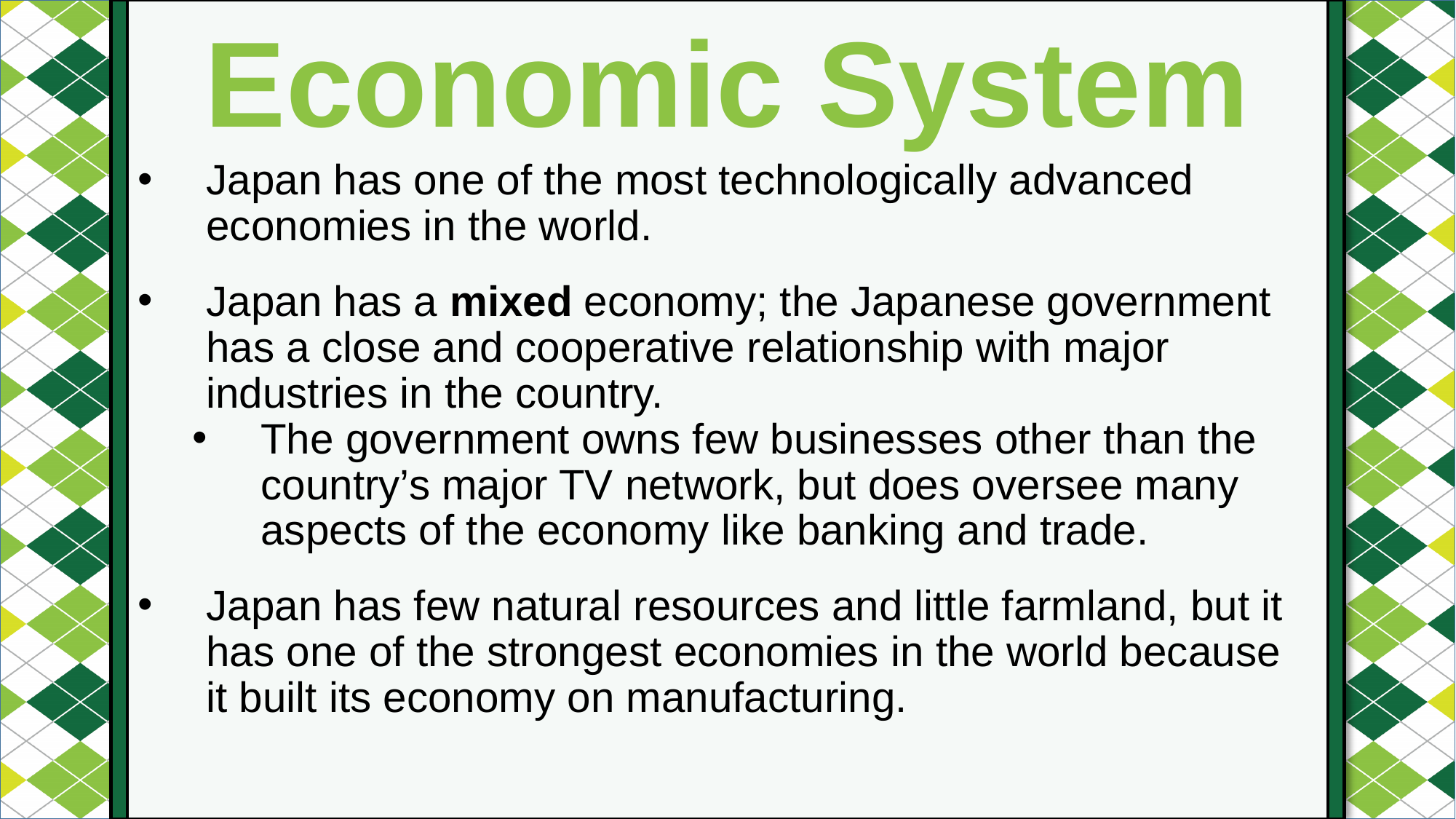

Economic System
#
Japan has one of the most technologically advanced economies in the world.

Japan has a mixed economy; the Japanese government has a close and cooperative relationship with major industries in the country.
The government owns few businesses other than the country’s major TV network, but does oversee many aspects of the economy like banking and trade.

Japan has few natural resources and little farmland, but it has one of the strongest economies in the world because it built its economy on manufacturing.